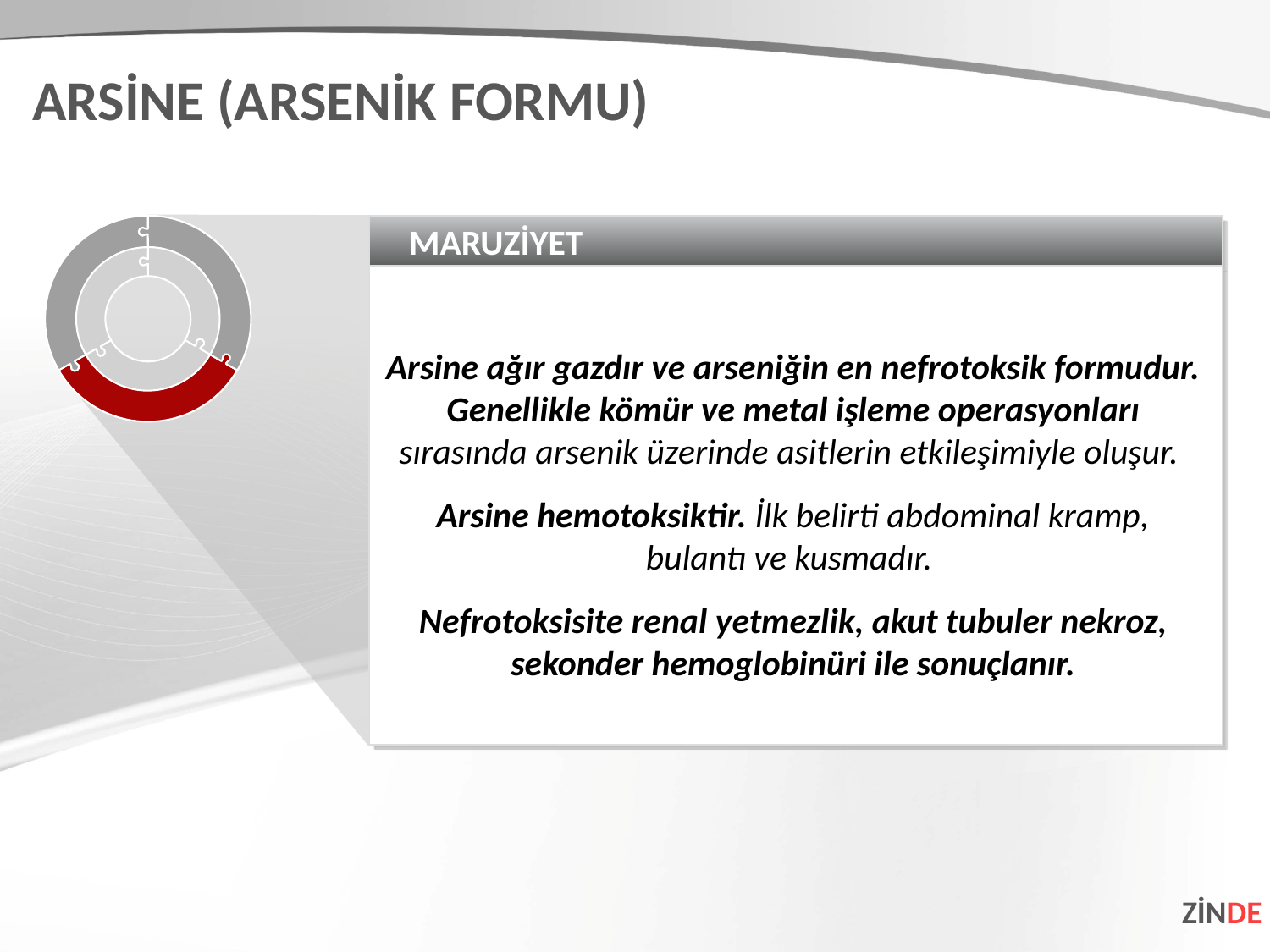

ARSİNE (ARSENİK FORMU)

MARUZİYET

Arsine ağır gazdır ve arseniğin en nefrotoksik formudur. Genellikle kömür ve metal işleme operasyonları sırasında arsenik üzerinde asitlerin etkileşimiyle oluşur.
Arsine hemotoksiktir. İlk belirti abdominal kramp, bulantı ve kusmadır.
Nefrotoksisite renal yetmezlik, akut tubuler nekroz, sekonder hemoglobinüri ile sonuçlanır.
ZİNDE